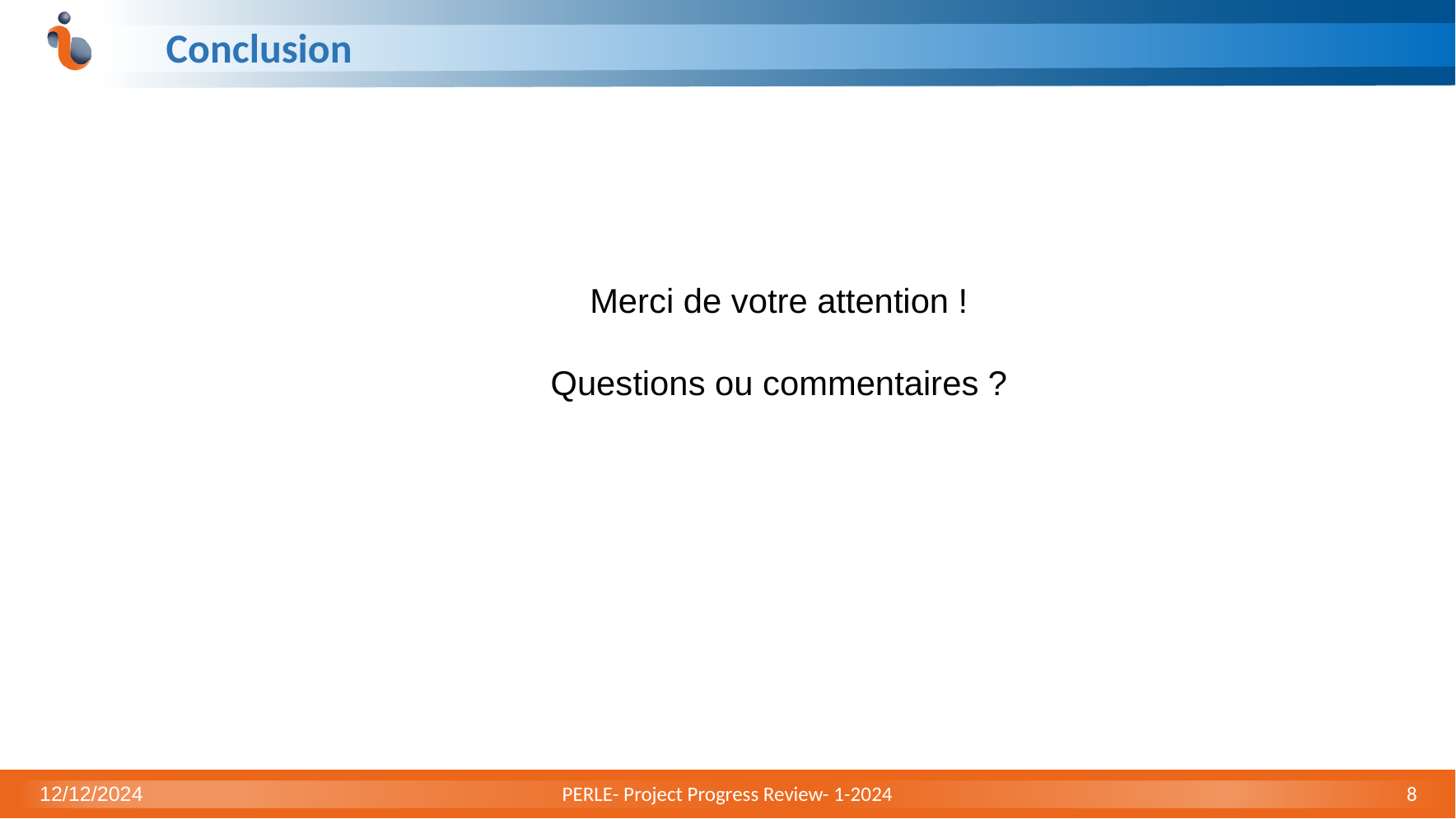

# Conclusion
Merci de votre attention !

Questions ou commentaires ?
12/12/2024
PERLE- Project Progress Review- 1-2024
8